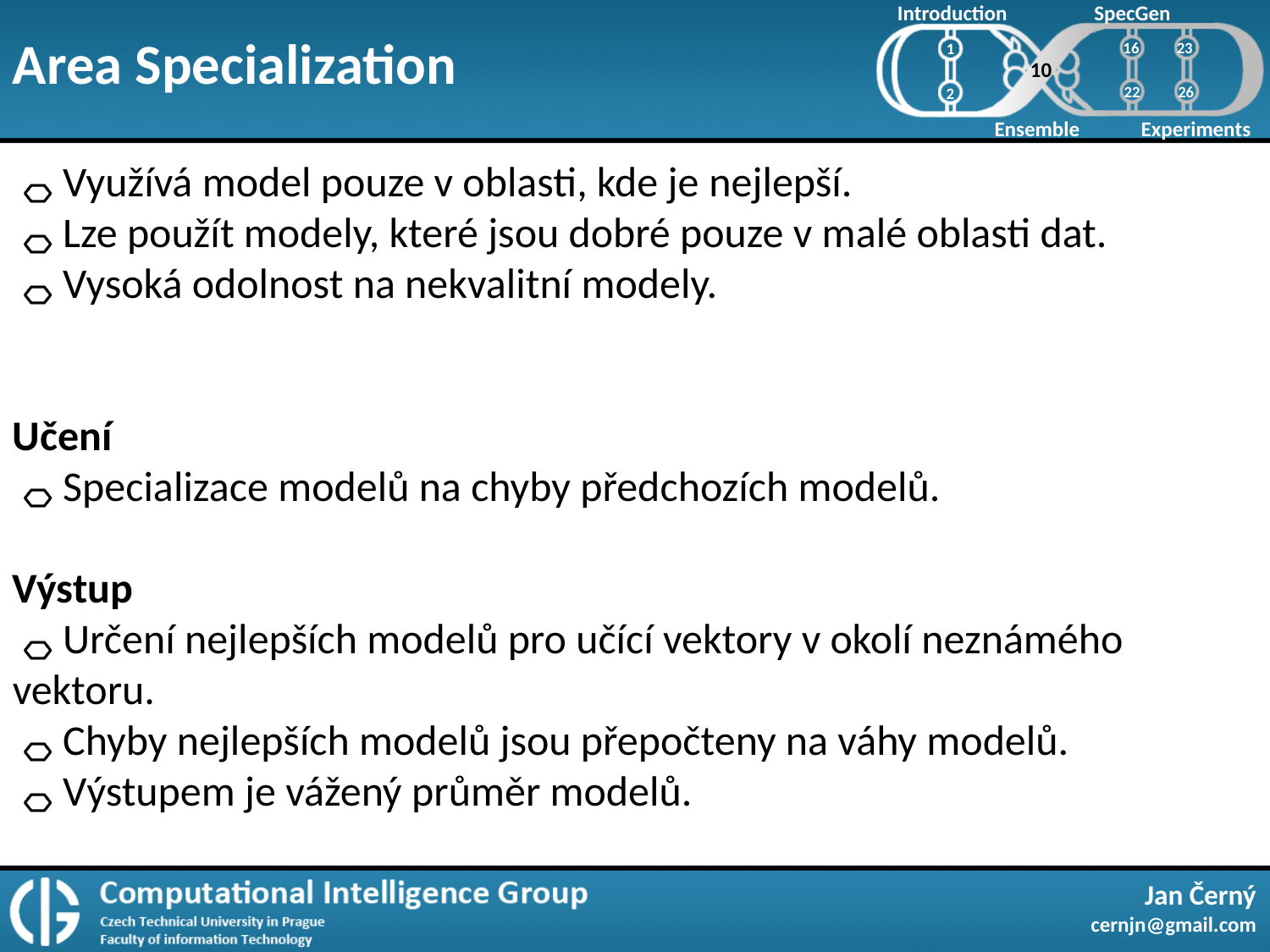

Introduction
SpecGen
Area Specialization
1
16
23
10
22
26
2
Ensemble
Experiments
Využívá model pouze v oblasti, kde je nejlepší.
Lze použít modely, které jsou dobré pouze v malé oblasti dat.
Vysoká odolnost na nekvalitní modely.

Učení
Specializace modelů na chyby předchozích modelů.

Výstup
Určení nejlepších modelů pro učící vektory v okolí neznámého vektoru.
Chyby nejlepších modelů jsou přepočteny na váhy modelů.
Výstupem je vážený průměr modelů.
Jan Černý
cernjn@gmail.com